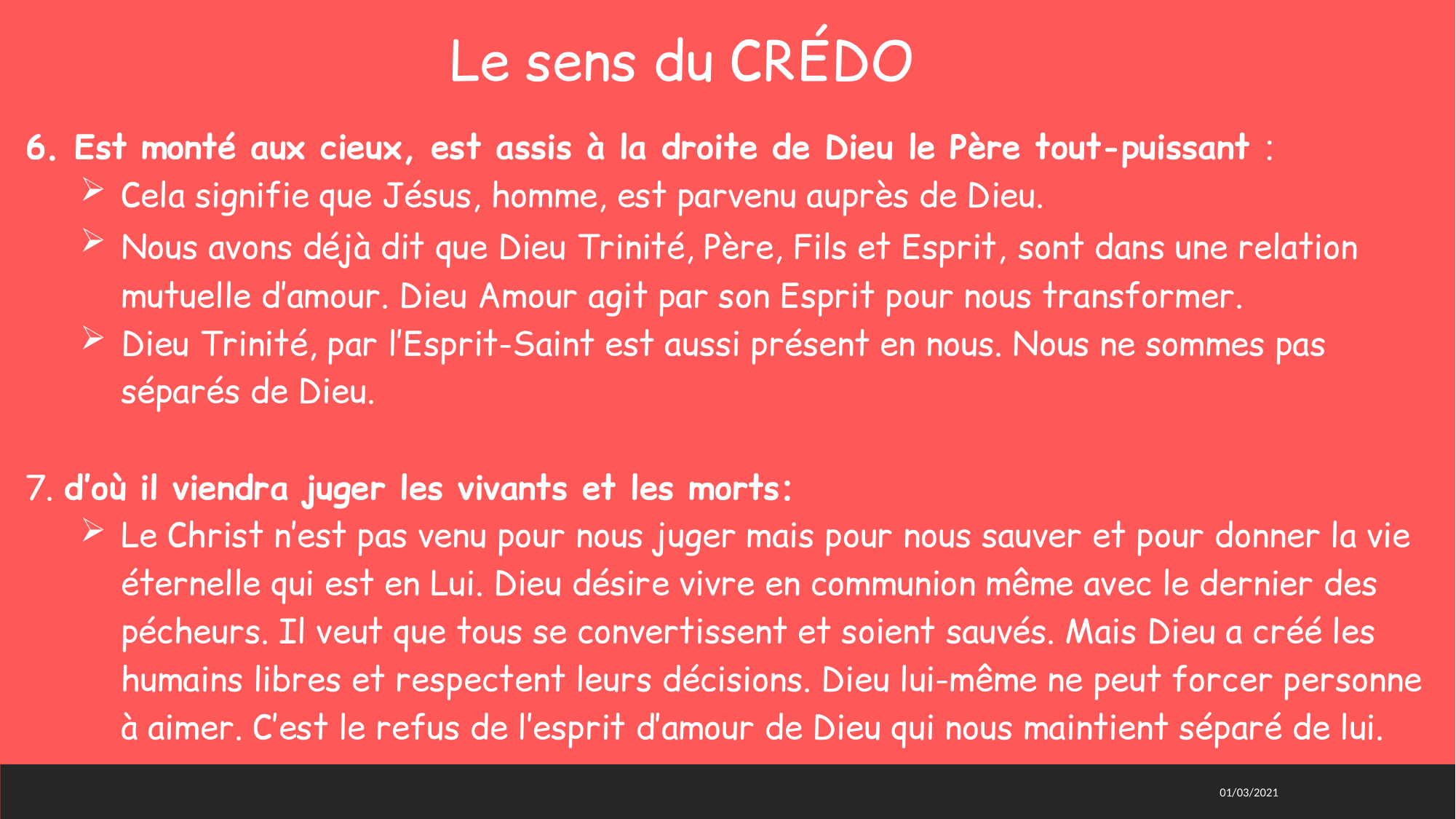

Le sens du CRÉDO
6. Est monté aux cieux, est assis à la droite de Dieu le Père tout-puissant :
Cela signifie que Jésus, homme, est parvenu auprès de Dieu.
Nous avons déjà dit que Dieu Trinité, Père, Fils et Esprit, sont dans une relation mutuelle d’amour. Dieu Amour agit par son Esprit pour nous transformer.
Dieu Trinité, par l’Esprit-Saint est aussi présent en nous. Nous ne sommes pas séparés de Dieu.

7. d’où il viendra juger les vivants et les morts:
Le Christ n’est pas venu pour nous juger mais pour nous sauver et pour donner la vie  éternelle qui est en Lui. Dieu désire vivre en communion même avec le dernier des pécheurs. Il veut que tous se convertissent et soient sauvés. Mais Dieu a créé les humains libres et respectent leurs décisions. Dieu lui-même ne peut forcer personne à aimer. C’est le refus de l’esprit d’amour de Dieu qui nous maintient séparé de lui.

01/03/2021